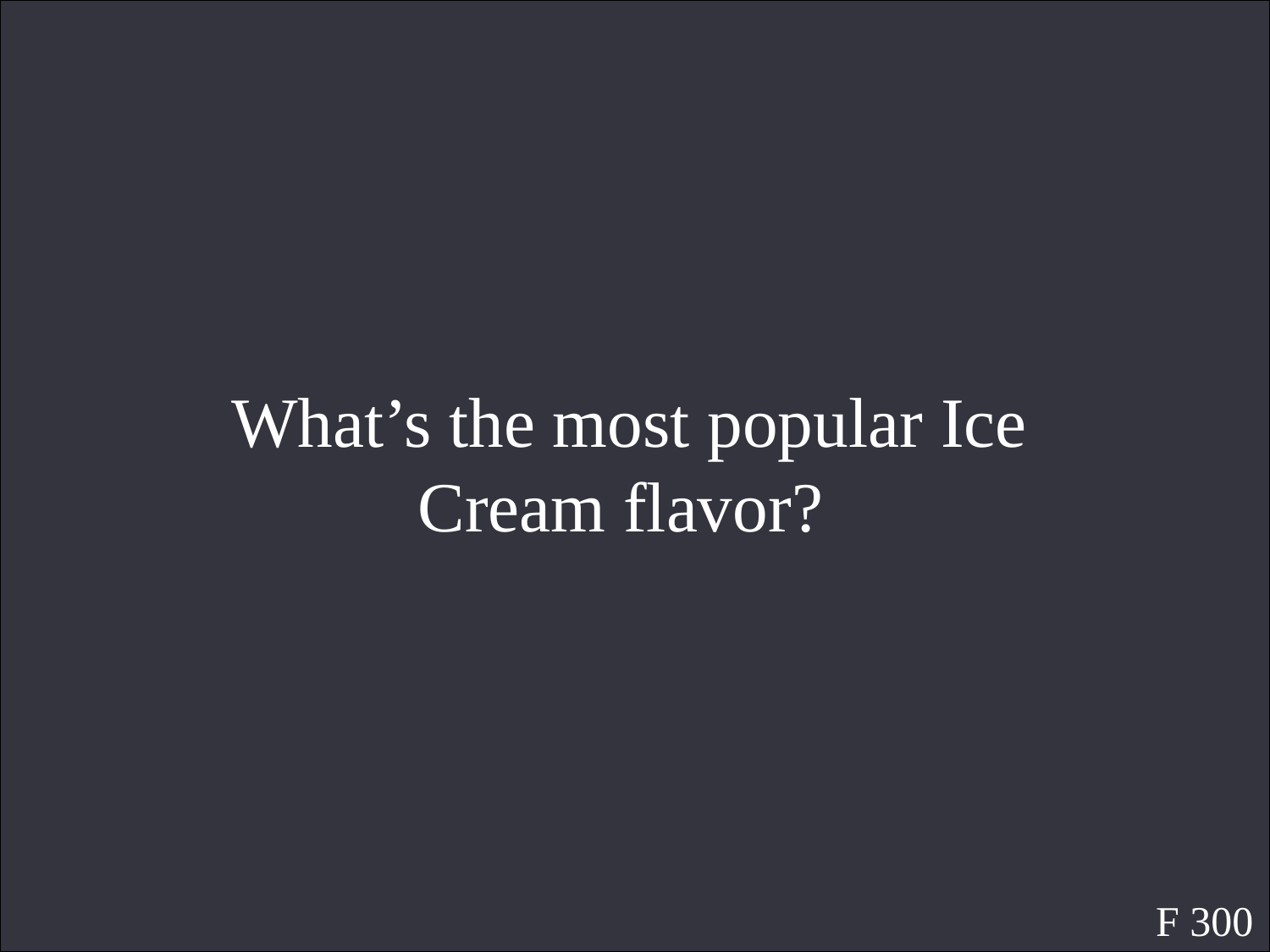

What’s the most popular Ice Cream flavor?
F 300